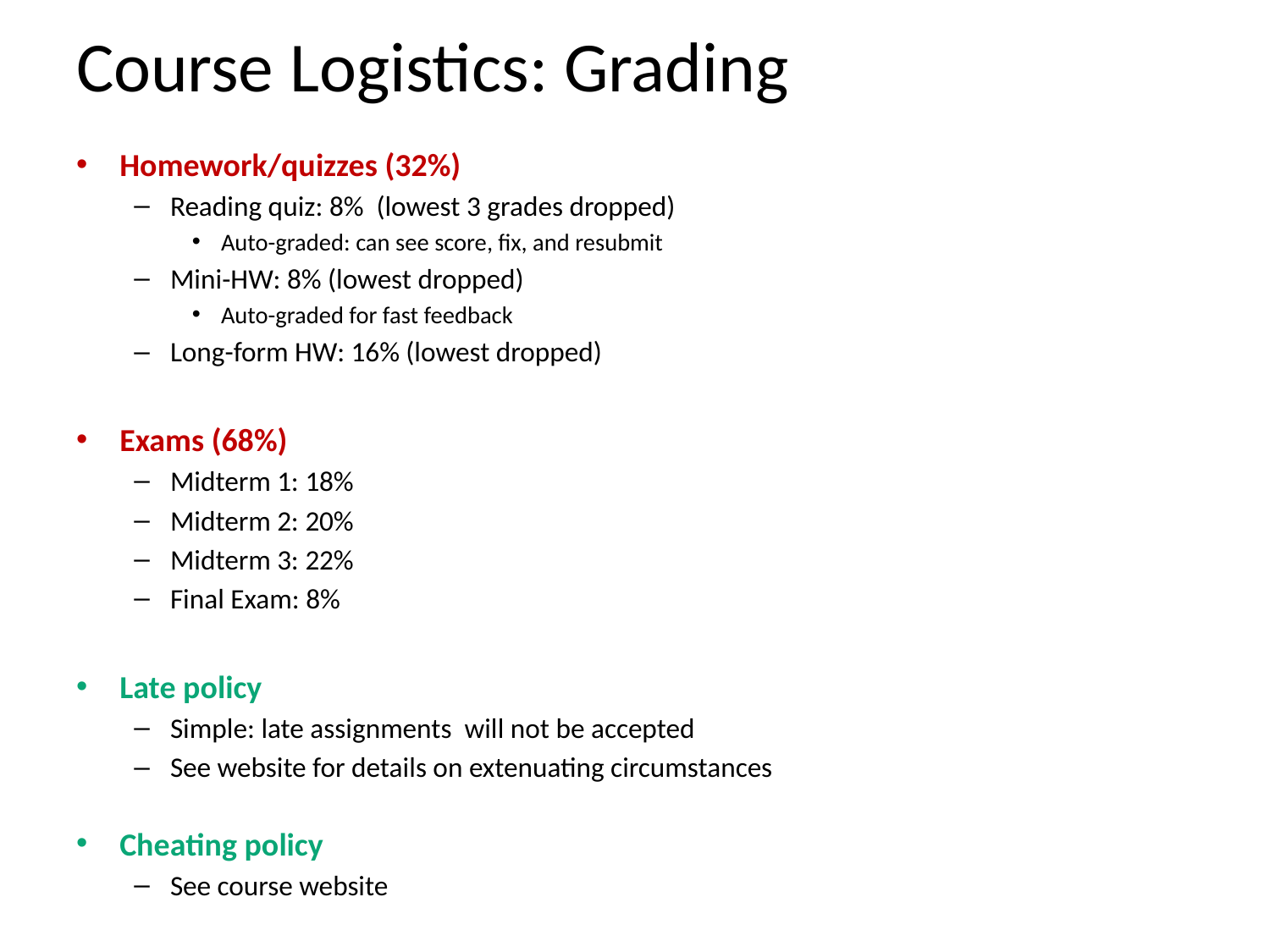

# Course Logistics: Grading
Homework/quizzes (32%)
Reading quiz: 8%  (lowest 3 grades dropped)
Auto-graded: can see score, fix, and resubmit
Mini-HW: 8% (lowest dropped)
Auto-graded for fast feedback
Long-form HW: 16% (lowest dropped)

Exams (68%)
Midterm 1: 18%
Midterm 2: 20%
Midterm 3: 22%
Final Exam: 8%

Late policy
Simple: late assignments  will not be accepted
See website for details on extenuating circumstances
Cheating policy
See course website